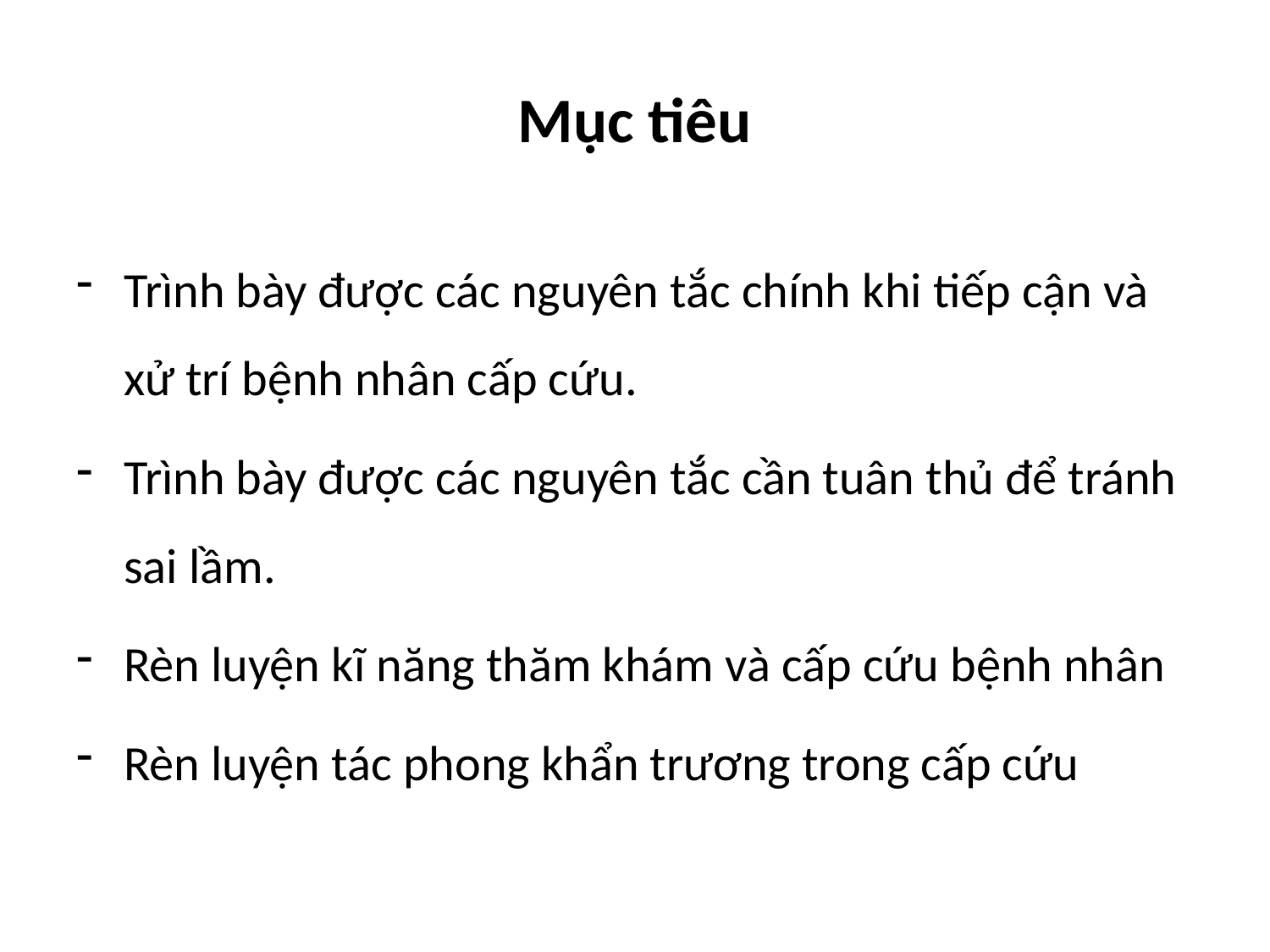

# Mục tiêu
Trình bày được các nguyên tắc chính khi tiếp cận và xử trí bệnh nhân cấp cứu.
Trình bày được các nguyên tắc cần tuân thủ để tránh sai lầm.
Rèn luyện kĩ năng thăm khám và cấp cứu bệnh nhân
Rèn luyện tác phong khẩn trương trong cấp cứu